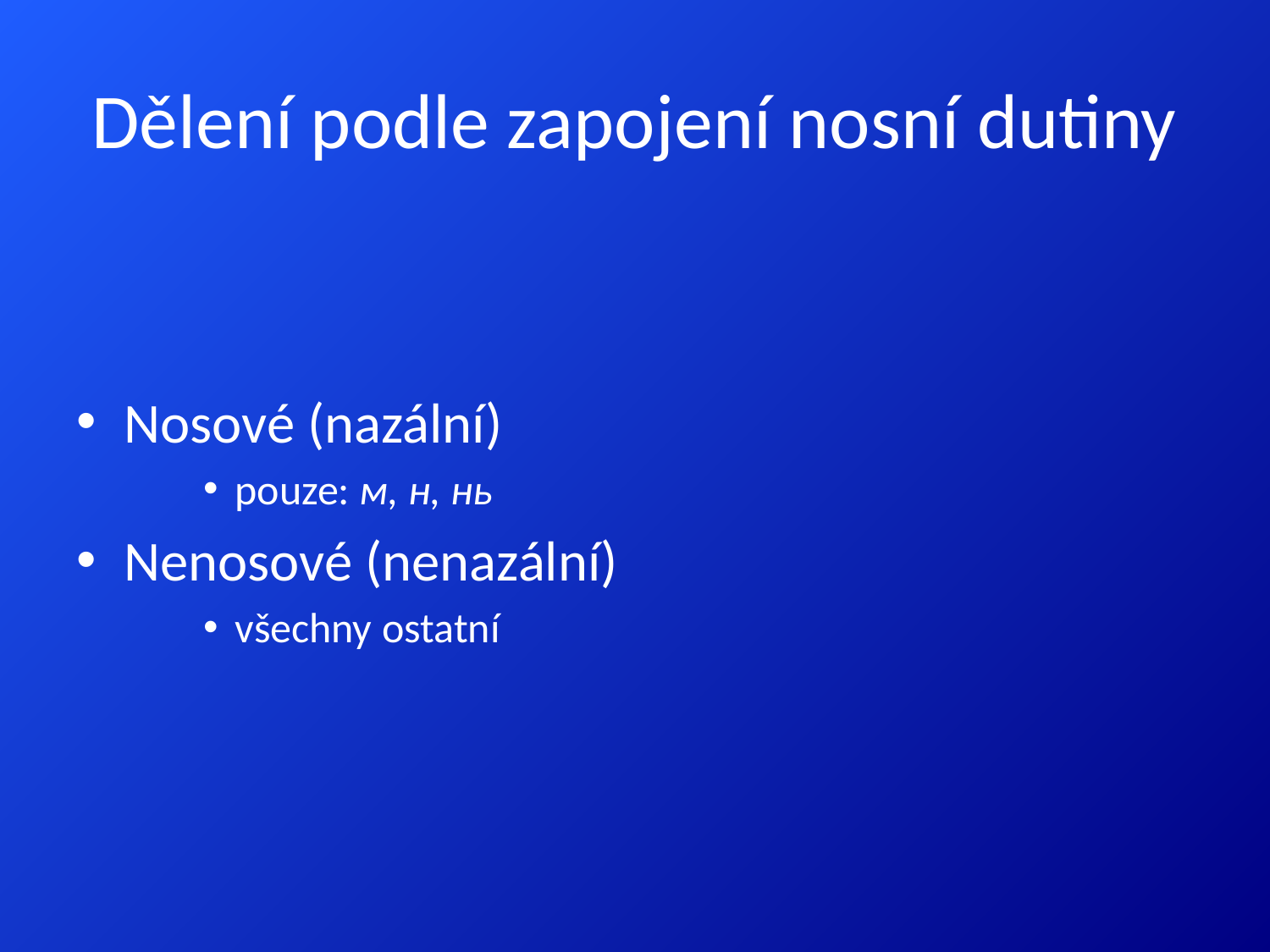

# Dělení podle zapojení nosní dutiny

Nosové (nazální)
pouze: м, н, нь
Nenosové (nenazální)
všechny ostatní